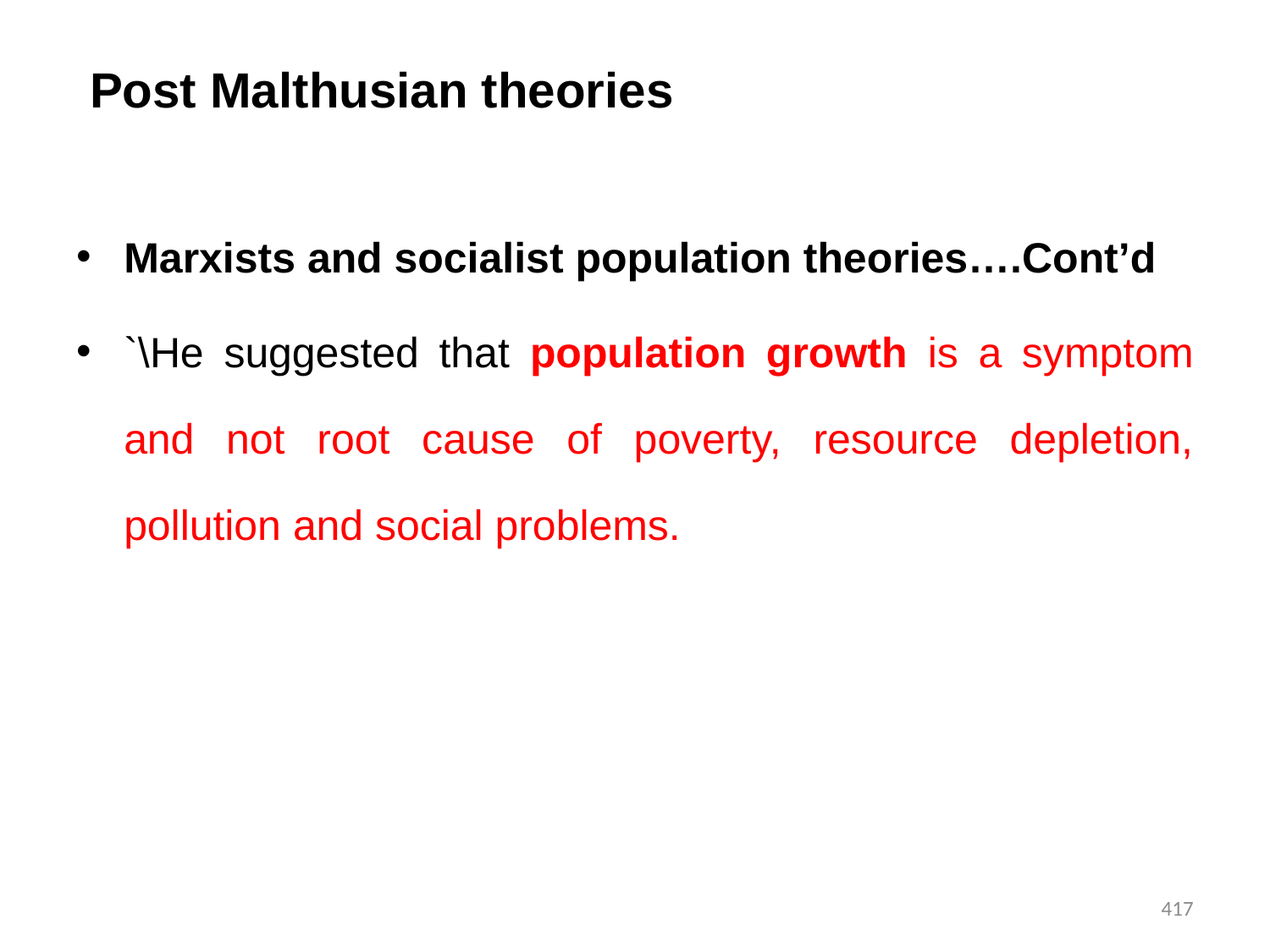

# Post Malthusian theories
Marxists and socialist population theories….Cont’d
`\He suggested that population growth is a symptom and not root cause of poverty, resource depletion, pollution and social problems.

417